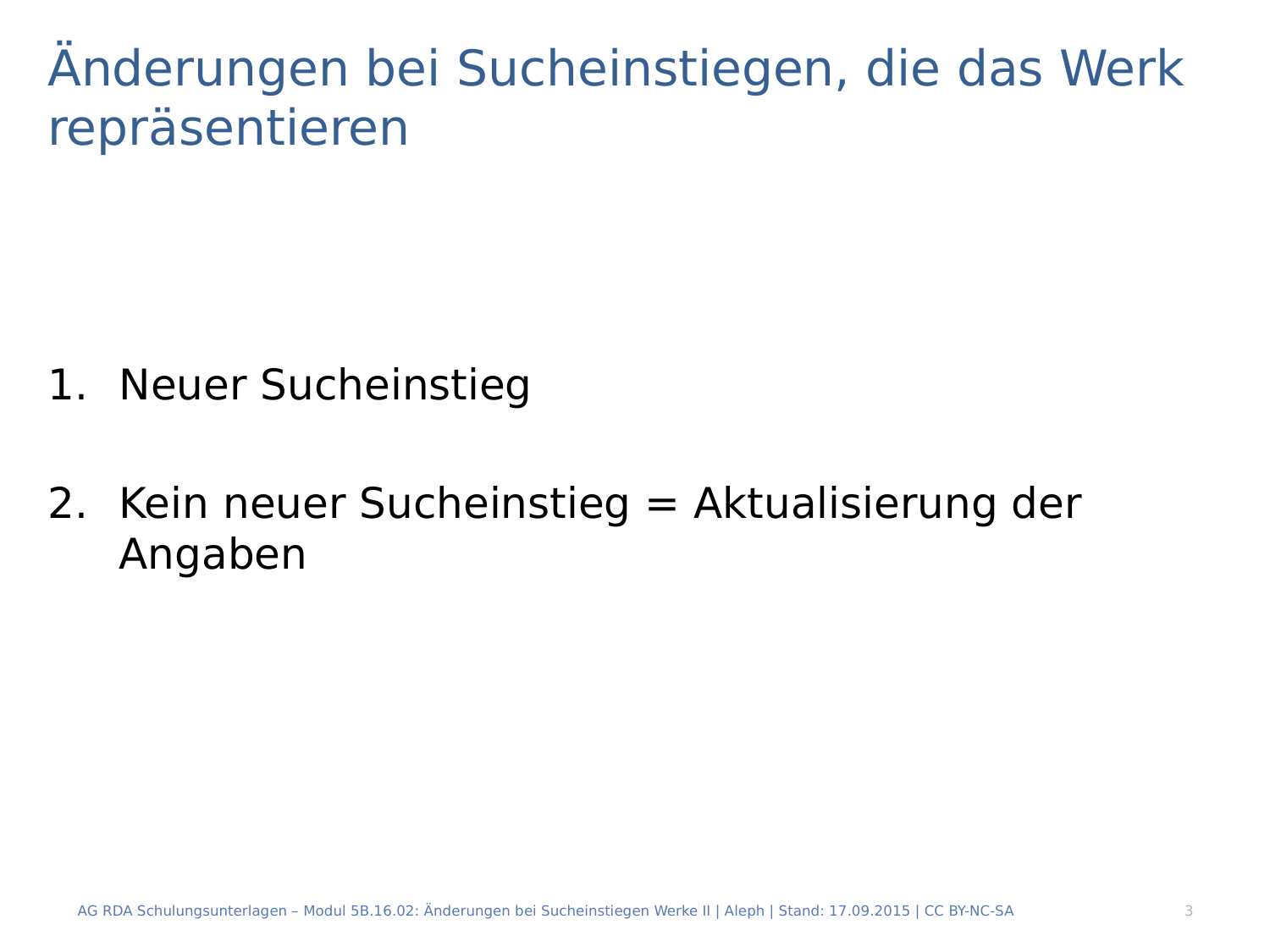

# Änderungen bei Sucheinstiegen, die das Werk repräsentieren

Neuer Sucheinstieg

Kein neuer Sucheinstieg = Aktualisierung der Angaben

AG RDA Schulungsunterlagen – Modul 5B.16.02: Änderungen bei Sucheinstiegen Werke II | Aleph | Stand: 17.09.2015 | CC BY-NC-SA
3